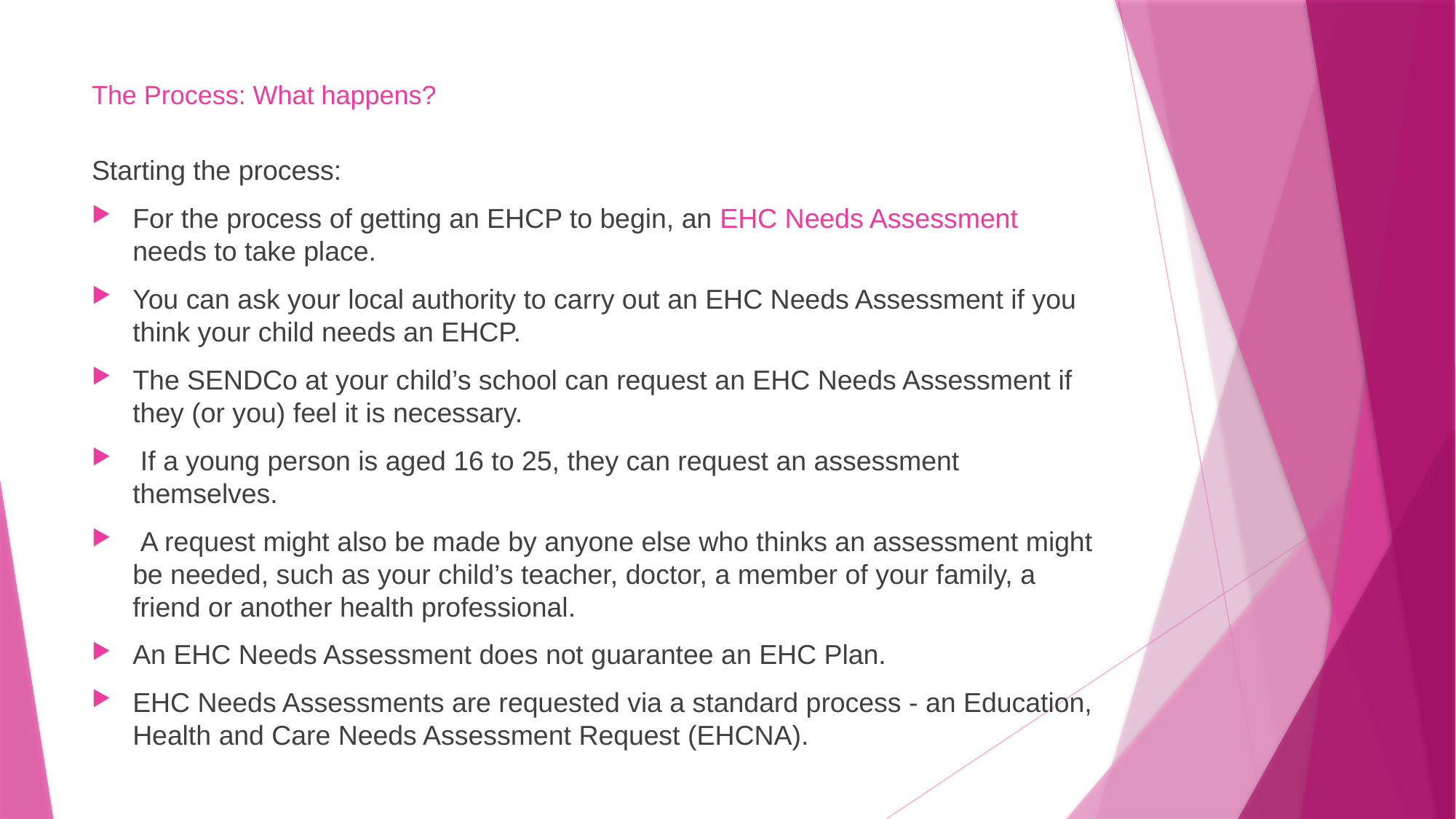

# The Process: What happens?
Starting the process:
For the process of getting an EHCP to begin, an EHC Needs Assessment needs to take place.
You can ask your local authority to carry out an EHC Needs Assessment if you think your child needs an EHCP.
The SENDCo at your child’s school can request an EHC Needs Assessment if they (or you) feel it is necessary.
 If a young person is aged 16 to 25, they can request an assessment themselves.
 A request might also be made by anyone else who thinks an assessment might be needed, such as your child’s teacher, doctor, a member of your family, a friend or another health professional.
An EHC Needs Assessment does not guarantee an EHC Plan.
EHC Needs Assessments are requested via a standard process - an Education, Health and Care Needs Assessment Request (EHCNA).